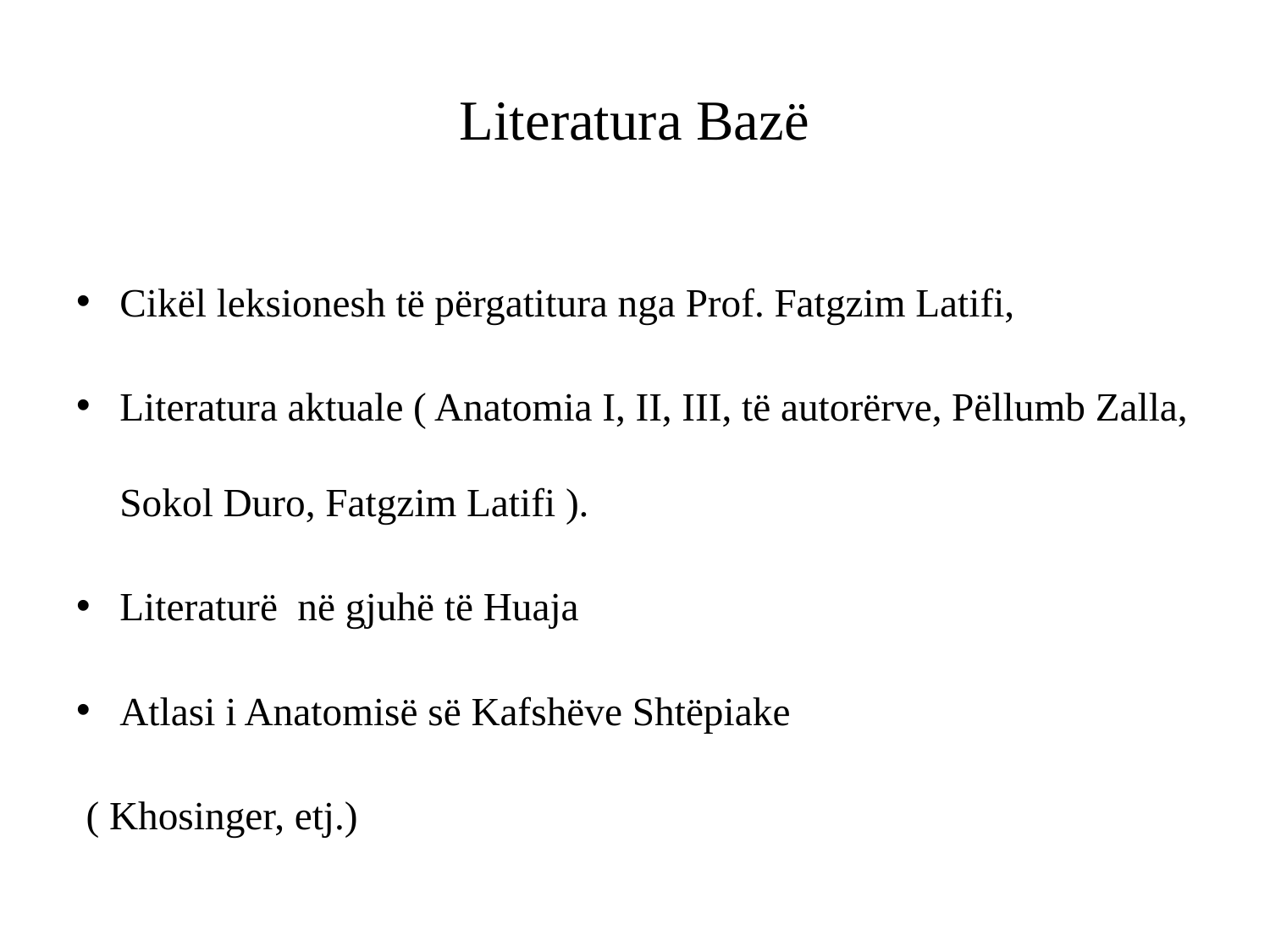

# Literatura Bazë
Cikël leksionesh të përgatitura nga Prof. Fatgzim Latifi,
Literatura aktuale ( Anatomia I, II, III, të autorërve, Pëllumb Zalla, Sokol Duro, Fatgzim Latifi ).
Literaturë  në gjuhë të Huaja
Atlasi i Anatomisë së Kafshëve Shtëpiake
 ( Khosinger, etj.)